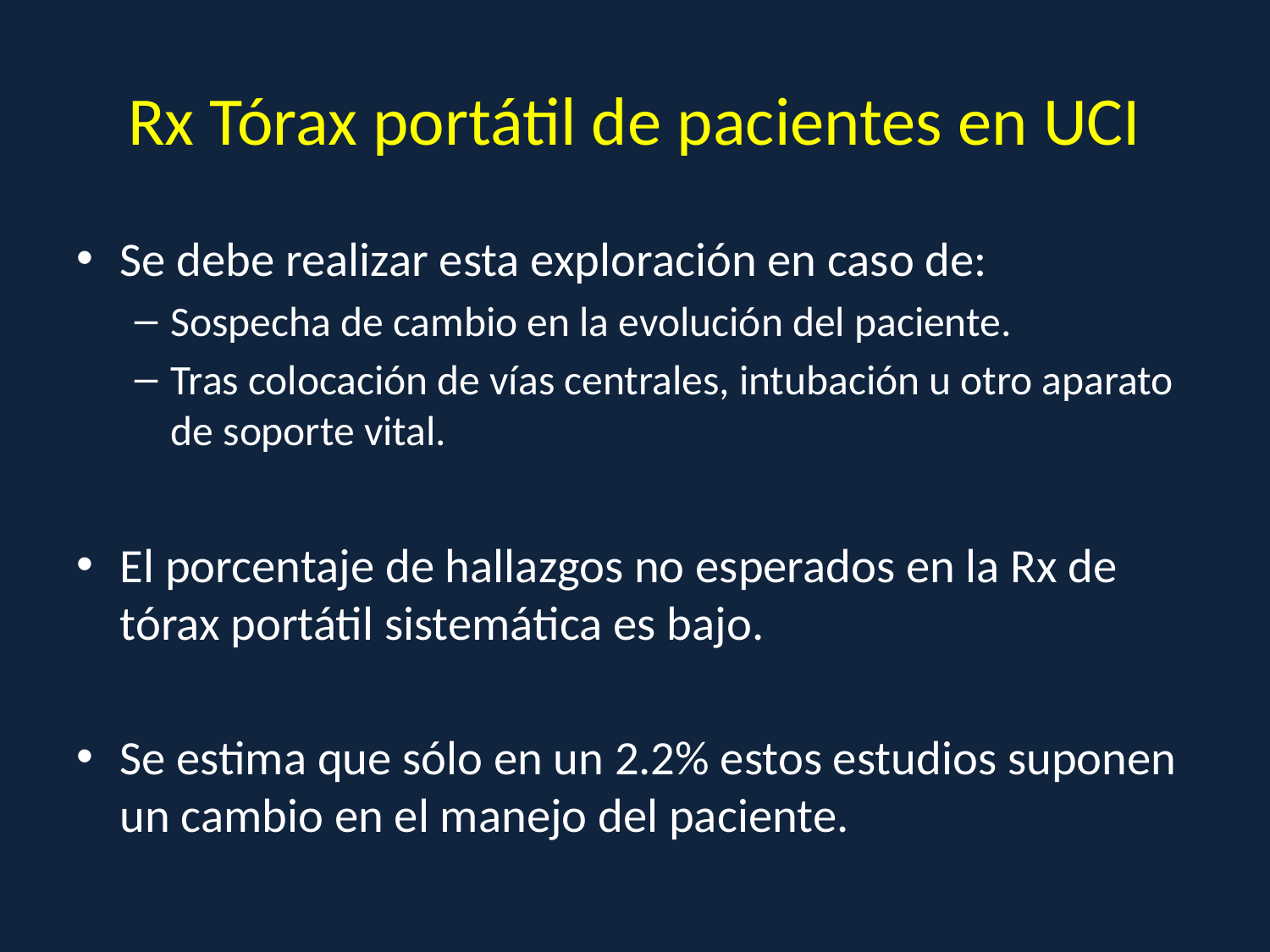

# Rx Tórax portátil de pacientes en UCI
Se debe realizar esta exploración en caso de:
Sospecha de cambio en la evolución del paciente.
Tras colocación de vías centrales, intubación u otro aparato de soporte vital.

El porcentaje de hallazgos no esperados en la Rx de tórax portátil sistemática es bajo.

Se estima que sólo en un 2.2% estos estudios suponen un cambio en el manejo del paciente.